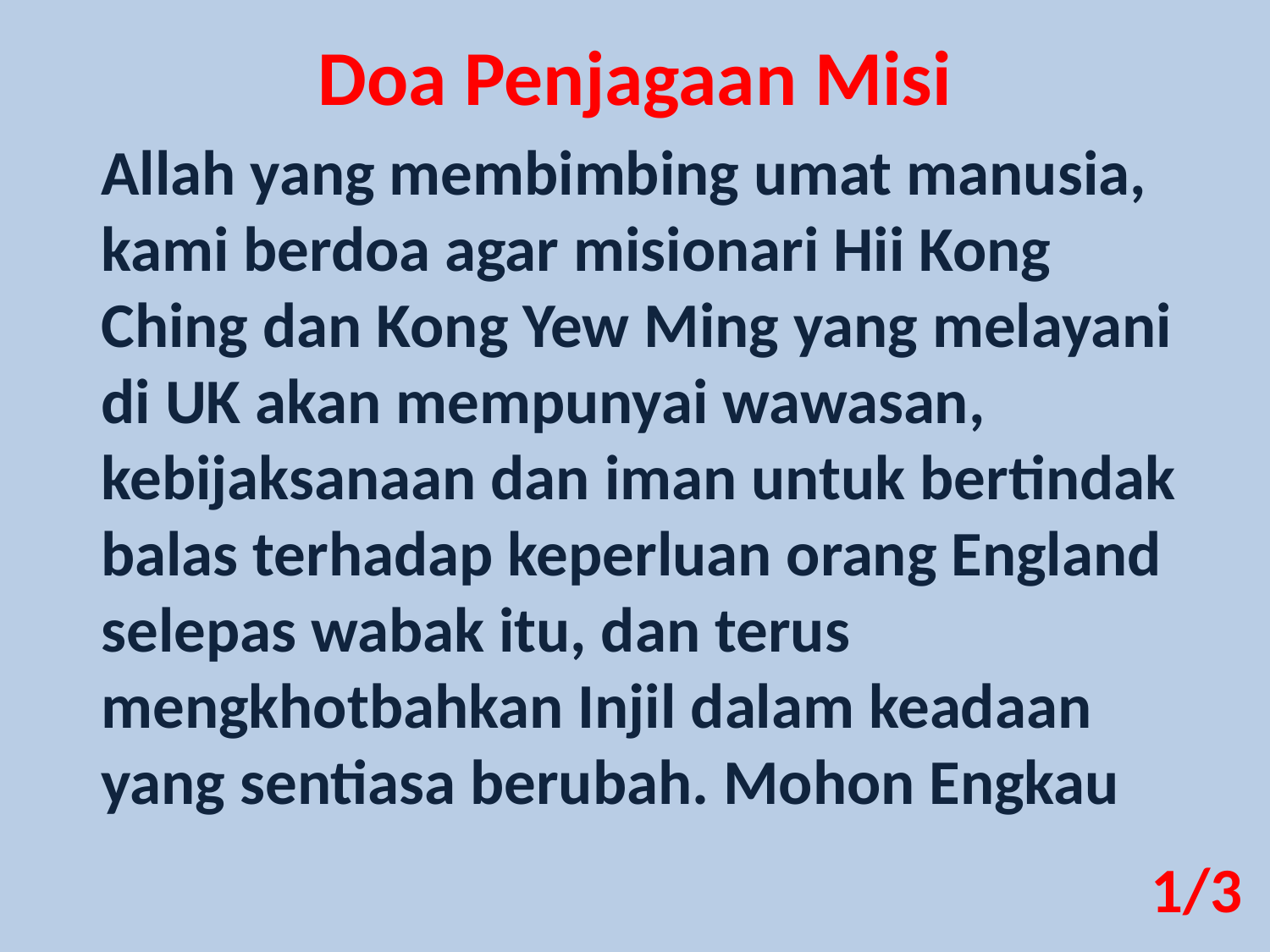

Doa Penjagaan Misi
Allah yang membimbing umat manusia, kami berdoa agar misionari Hii Kong Ching dan Kong Yew Ming yang melayani di UK akan mempunyai wawasan, kebijaksanaan dan iman untuk bertindak balas terhadap keperluan orang England selepas wabak itu, dan terus mengkhotbahkan Injil dalam keadaan yang sentiasa berubah. Mohon Engkau
1/3